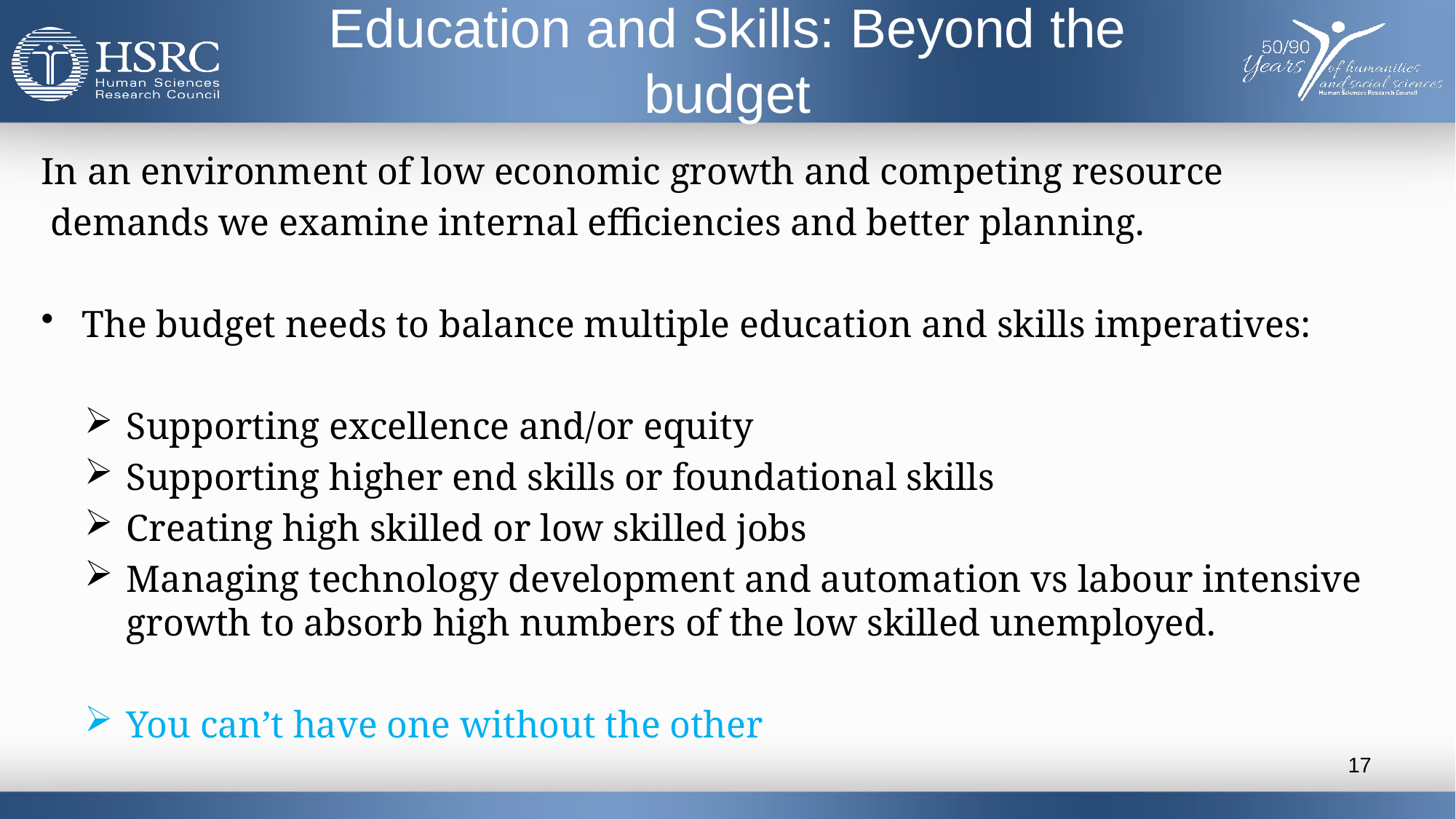

# Education and Skills: Beyond the budget
In an environment of low economic growth and competing resource
 demands we examine internal efficiencies and better planning.

The budget needs to balance multiple education and skills imperatives:

Supporting excellence and/or equity
Supporting higher end skills or foundational skills
Creating high skilled or low skilled jobs
Managing technology development and automation vs labour intensive growth to absorb high numbers of the low skilled unemployed.

You can’t have one without the other

17